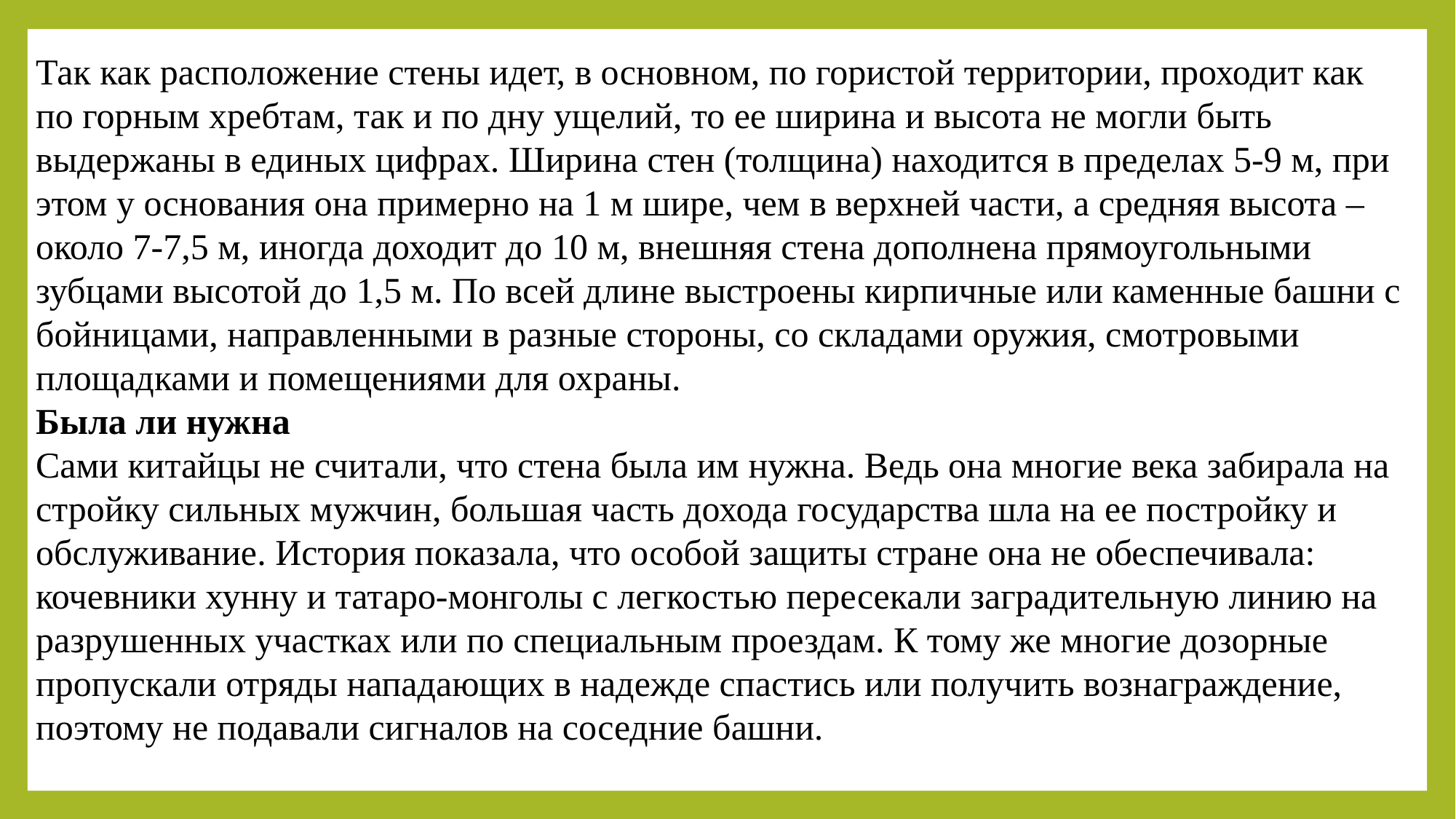

Так как расположение стены идет, в основном, по гористой территории, проходит как по горным хребтам, так и по дну ущелий, то ее ширина и высота не могли быть выдержаны в единых цифрах. Ширина стен (толщина) находится в пределах 5-9 м, при этом у основания она примерно на 1 м шире, чем в верхней части, а средняя высота – около 7-7,5 м, иногда доходит до 10 м, внешняя стена дополнена прямоугольными зубцами высотой до 1,5 м. По всей длине выстроены кирпичные или каменные башни с бойницами, направленными в разные стороны, со складами оружия, смотровыми площадками и помещениями для охраны.
Была ли нужна
Сами китайцы не считали, что стена была им нужна. Ведь она многие века забирала на стройку сильных мужчин, большая часть дохода государства шла на ее постройку и обслуживание. История показала, что особой защиты стране она не обеспечивала: кочевники хунну и татаро-монголы с легкостью пересекали заградительную линию на разрушенных участках или по специальным проездам. К тому же многие дозорные пропускали отряды нападающих в надежде спастись или получить вознаграждение, поэтому не подавали сигналов на соседние башни.